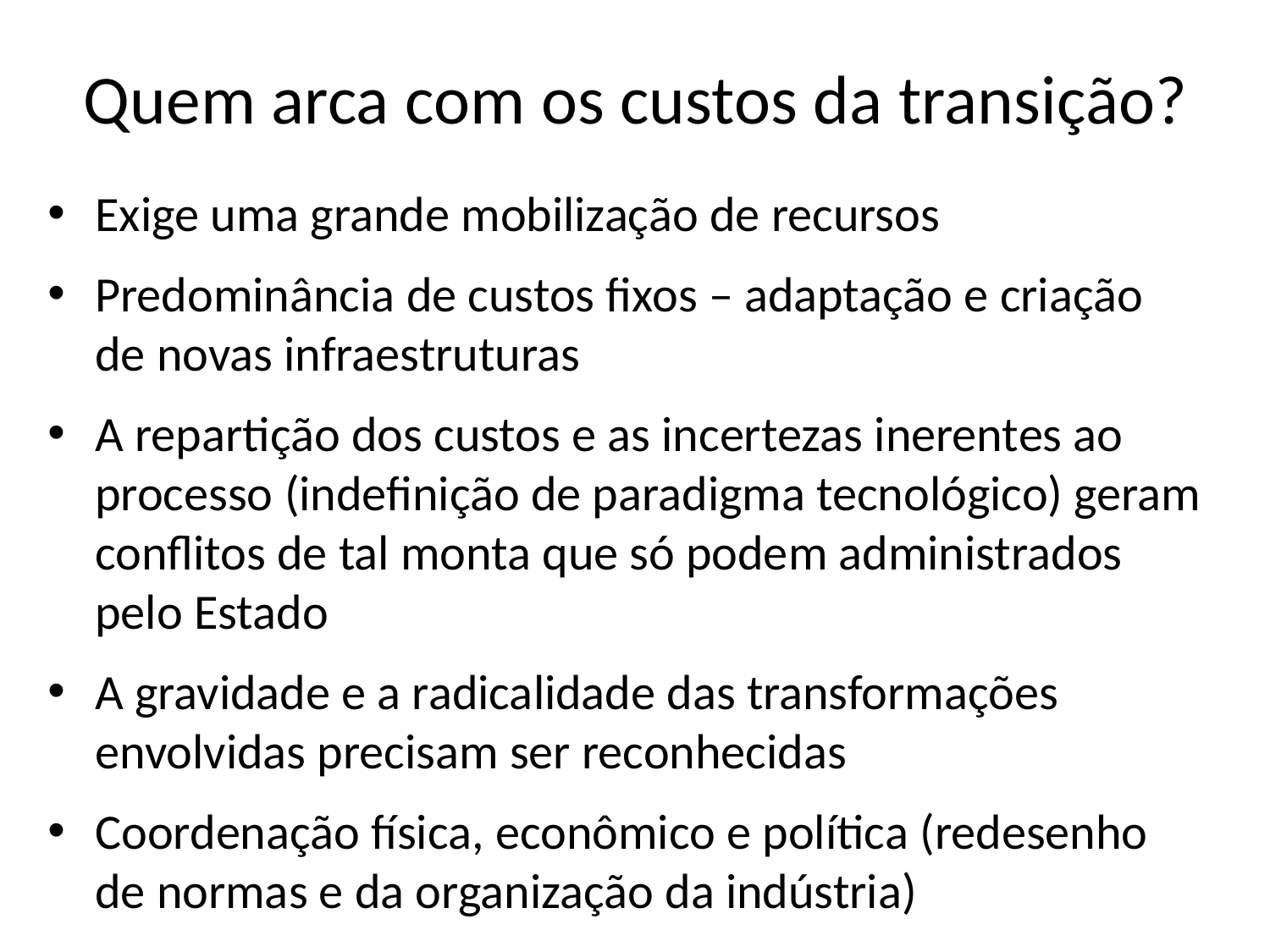

# Quem arca com os custos da transição?
Exige uma grande mobilização de recursos
Predominância de custos fixos – adaptação e criação de novas infraestruturas
A repartição dos custos e as incertezas inerentes ao processo (indefinição de paradigma tecnológico) geram conflitos de tal monta que só podem administrados pelo Estado
A gravidade e a radicalidade das transformações envolvidas precisam ser reconhecidas
Coordenação física, econômico e política (redesenho de normas e da organização da indústria)